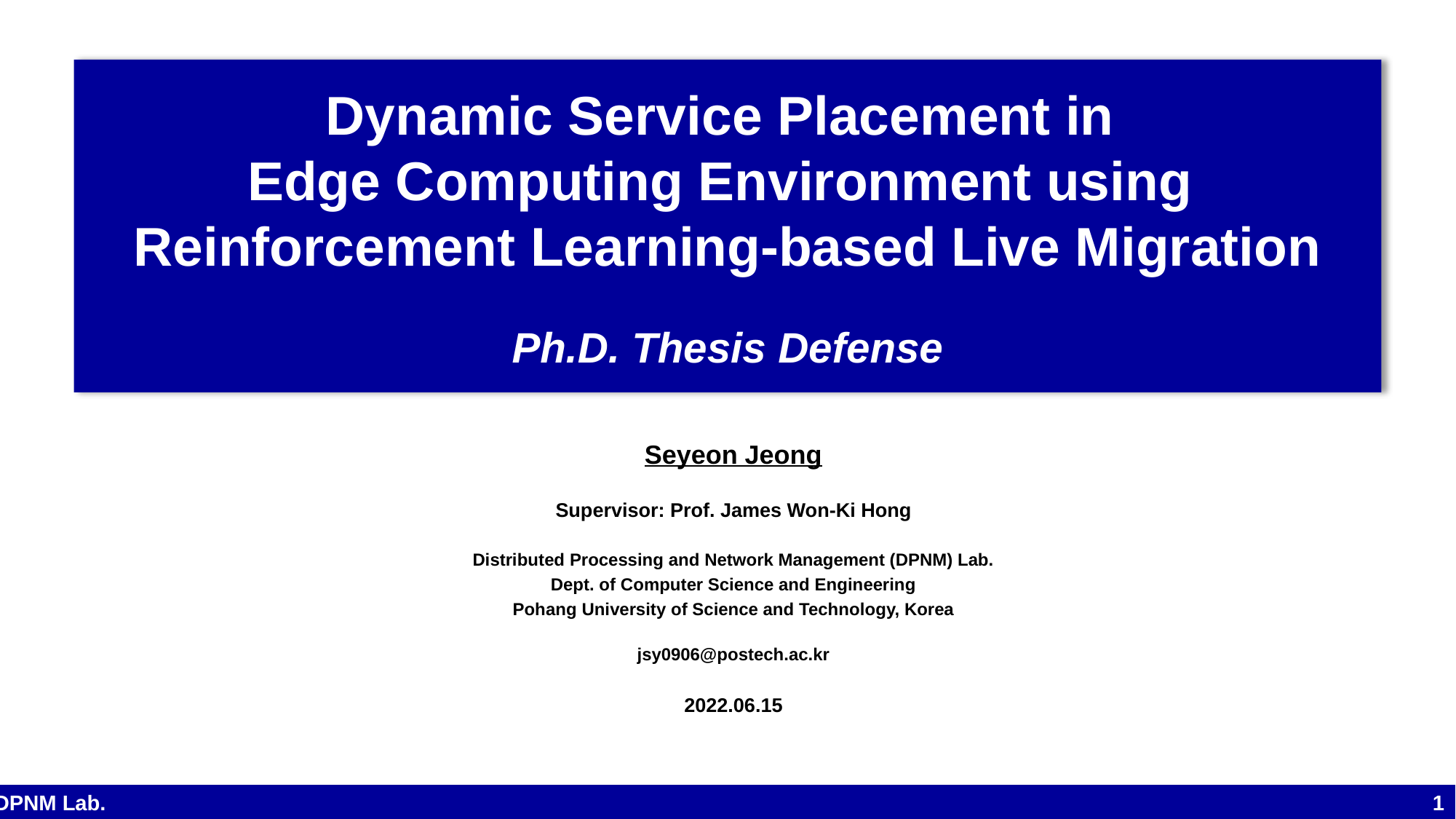

Dynamic Service Placement in
Edge Computing Environment using
Reinforcement Learning-based Live Migration

Ph.D. Thesis Defense